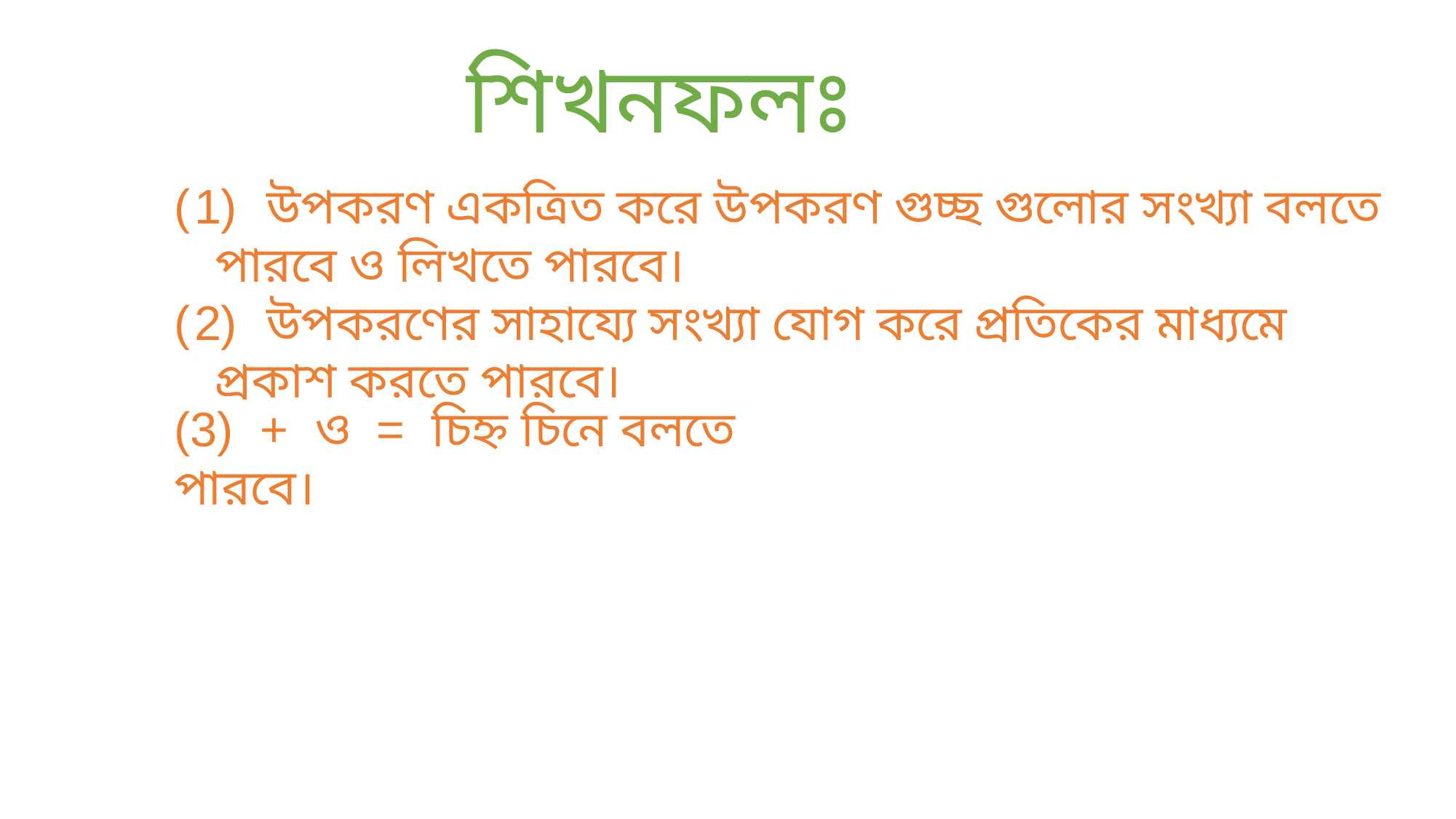

শিখনফলঃ
  উপকরণ একত্রিত করে উপকরণ গুচ্ছ গুলোর সংখ্যা বলতে পারবে ও লিখতে পারবে।
  উপকরণের সাহায্যে সংখ্যা যোগ করে প্রতিকের মাধ্যমে প্রকাশ করতে পারবে।

(3)  +  ও  =  চিহ্ন চিনে বলতে পারবে।